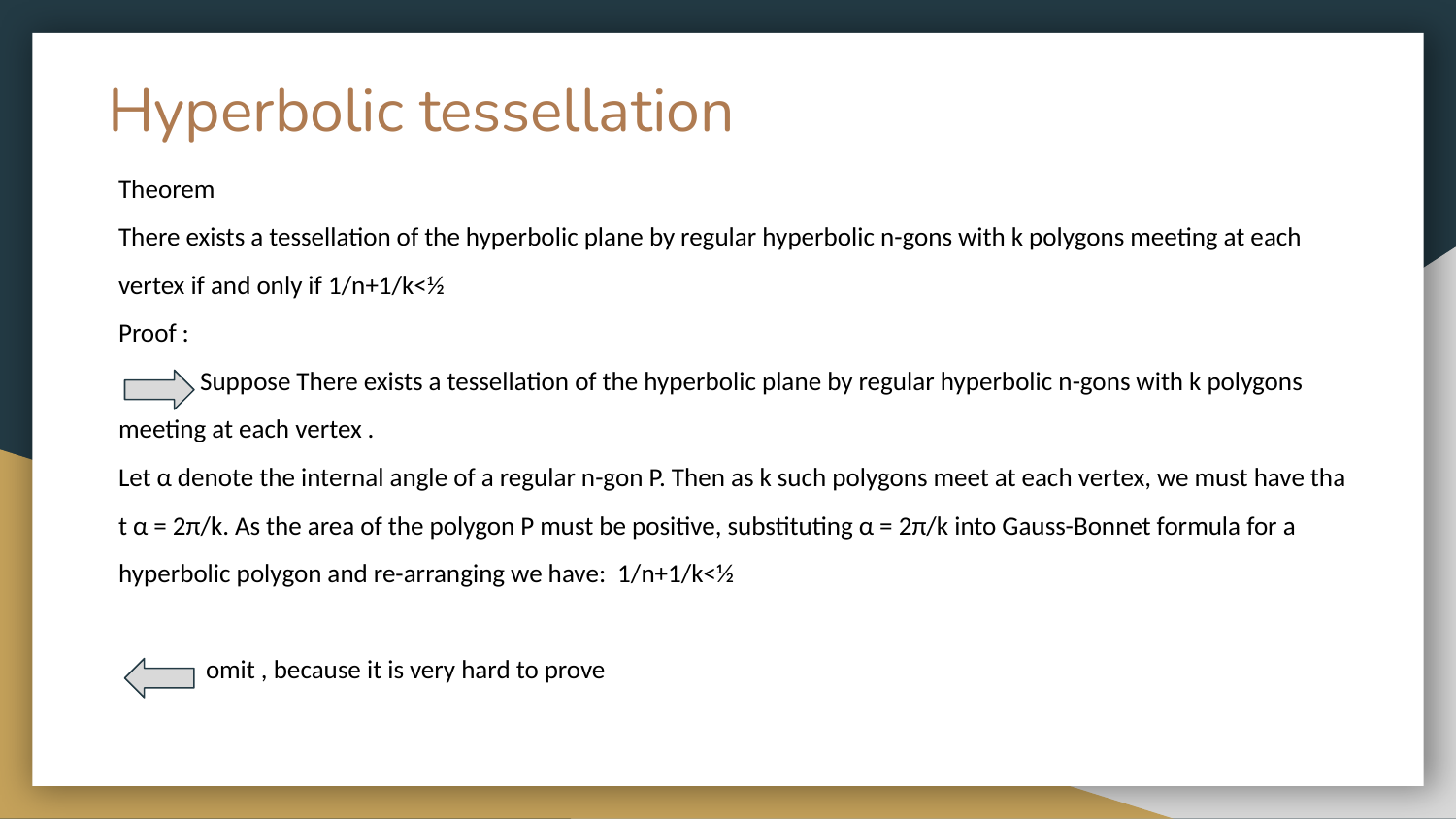

# Hyperbolic tessellation
Theorem
There exists a tessellation of the hyperbolic plane by regular hyperbolic n-gons with k polygons meeting at each
vertex if and only if 1/n+1/k<½
Proof :
              Suppose There exists a tessellation of the hyperbolic plane by regular hyperbolic n-gons with k polygons
meeting at each vertex .
Let α denote the internal angle of a regular n-gon P. Then as k such polygons meet at each vertex, we must have tha
t α = 2π/k. As the area of the polygon P must be positive, substituting α = 2π/k into Gauss-Bonnet formula for a
hyperbolic polygon and re-arranging we have:  1/n+1/k<½

               omit , because it is very hard to prove